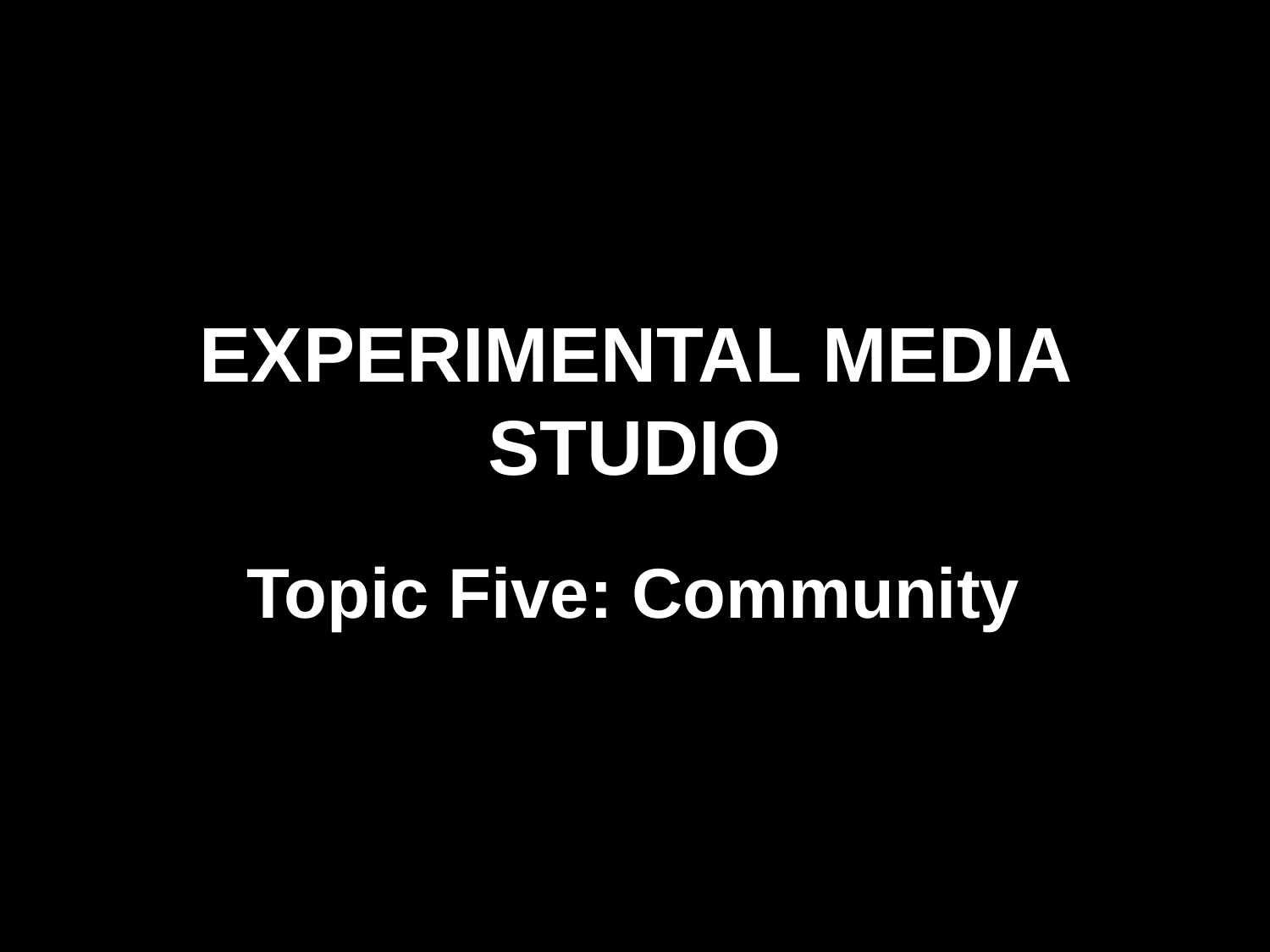

# EXPERIMENTAL MEDIA STUDIO
Topic Five: Community